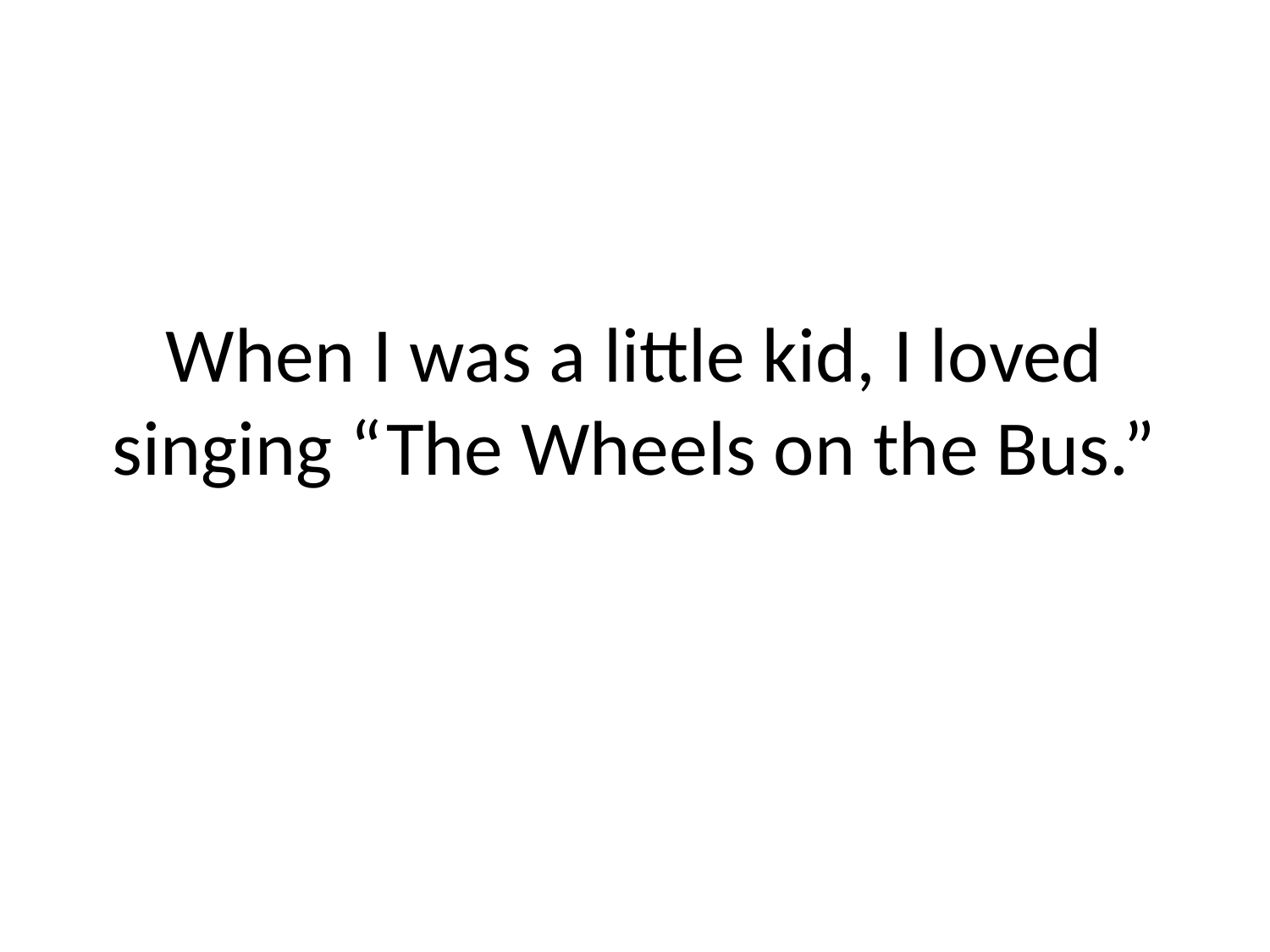

# When I was a little kid, I loved singing “The Wheels on the Bus.”